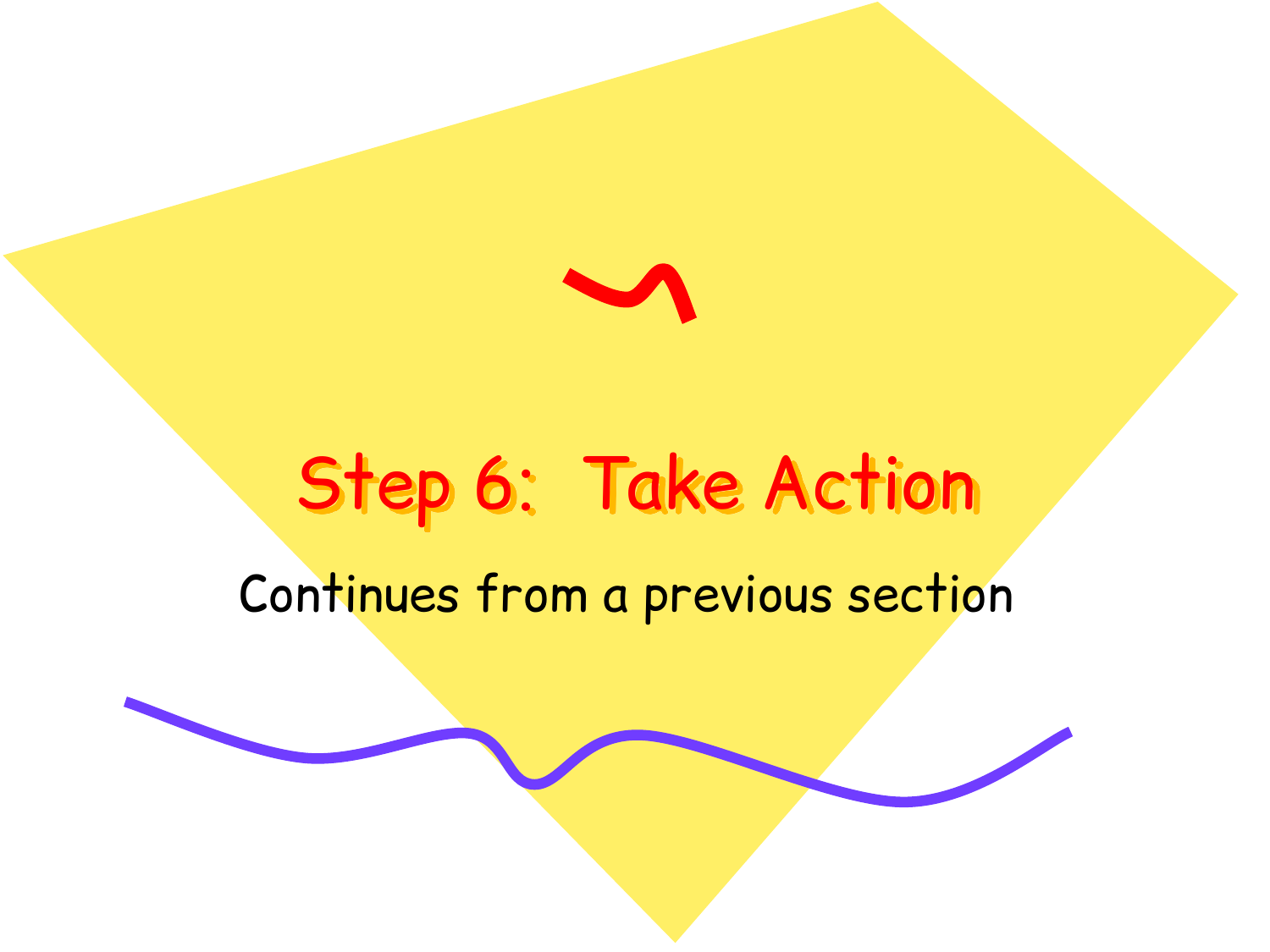

# Step 6:  Take Action
Continues from a previous section